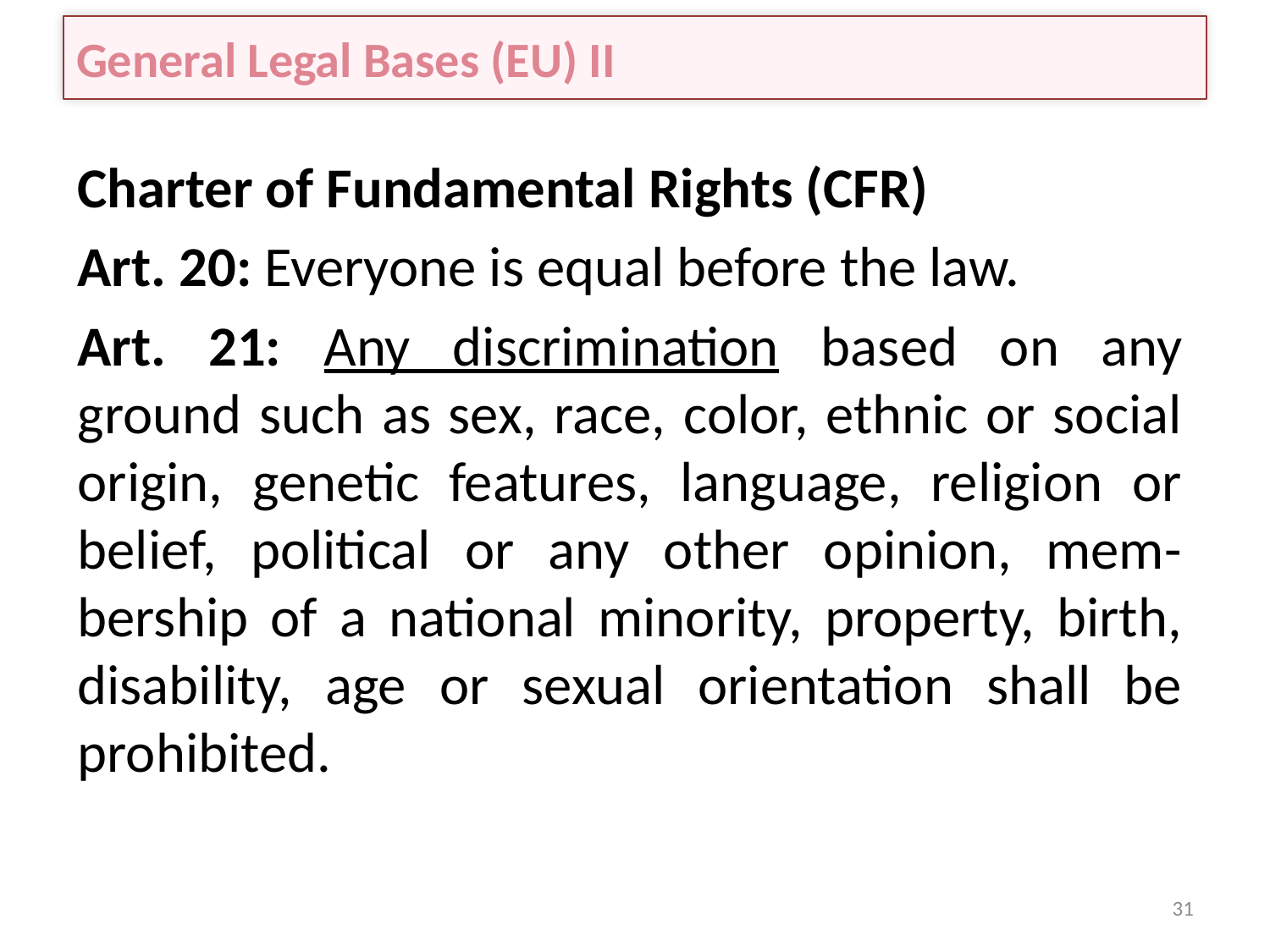

# General Legal Bases (EU) II
Charter of Fundamental Rights (CFR)
Art. 20: Everyone is equal before the law.
Art. 21: Any discrimination based on any ground such as sex, race, color, ethnic or social origin, genetic features, language, religion or belief, political or any other opinion, mem-bership of a national minority, property, birth, disability, age or sexual orientation shall be prohibited.

31